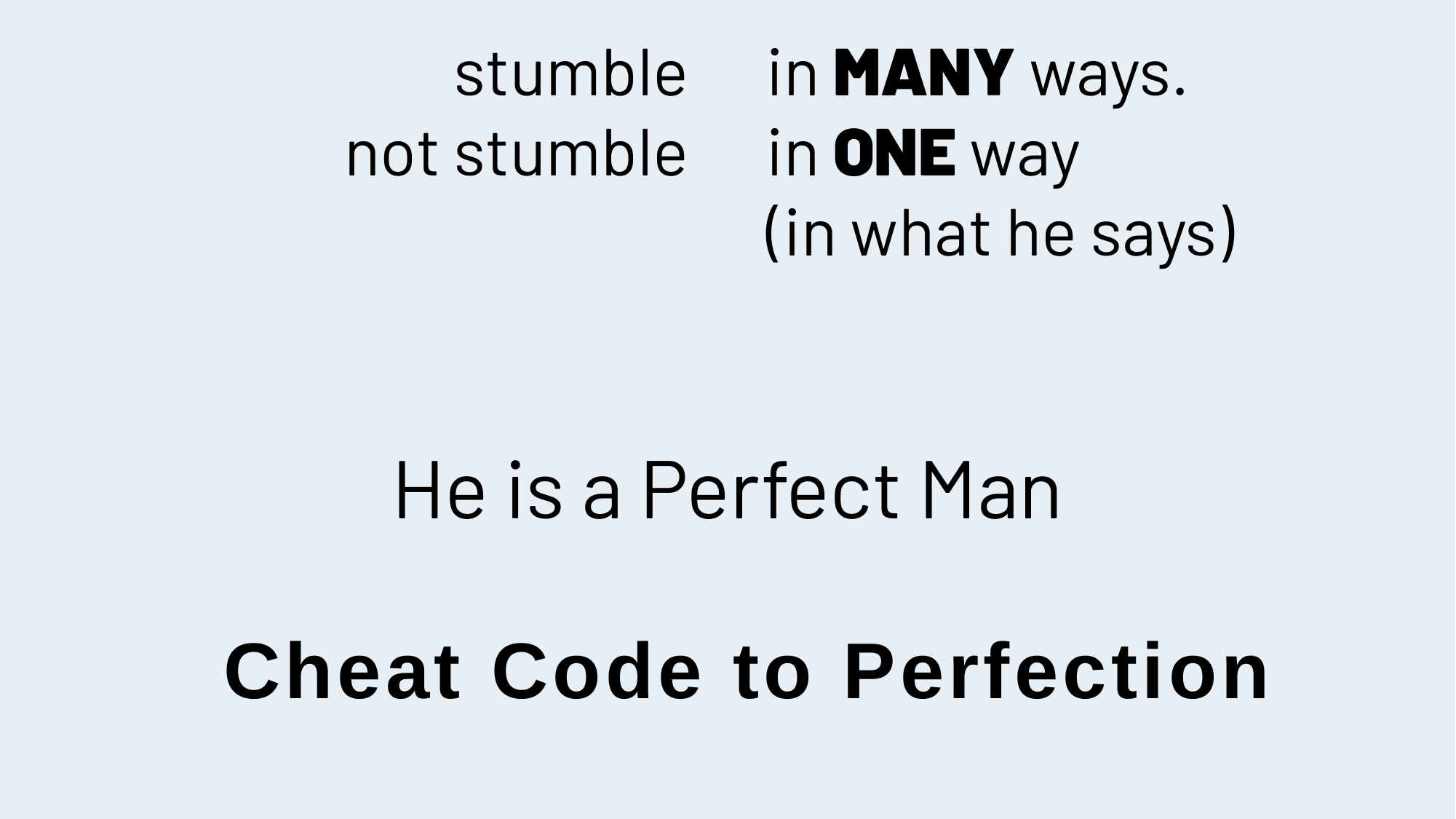

stumble
not stumble
in MANY ways.
in ONE way
(in what he says)
He is a Perfect Man
Cheat Code to Perfection